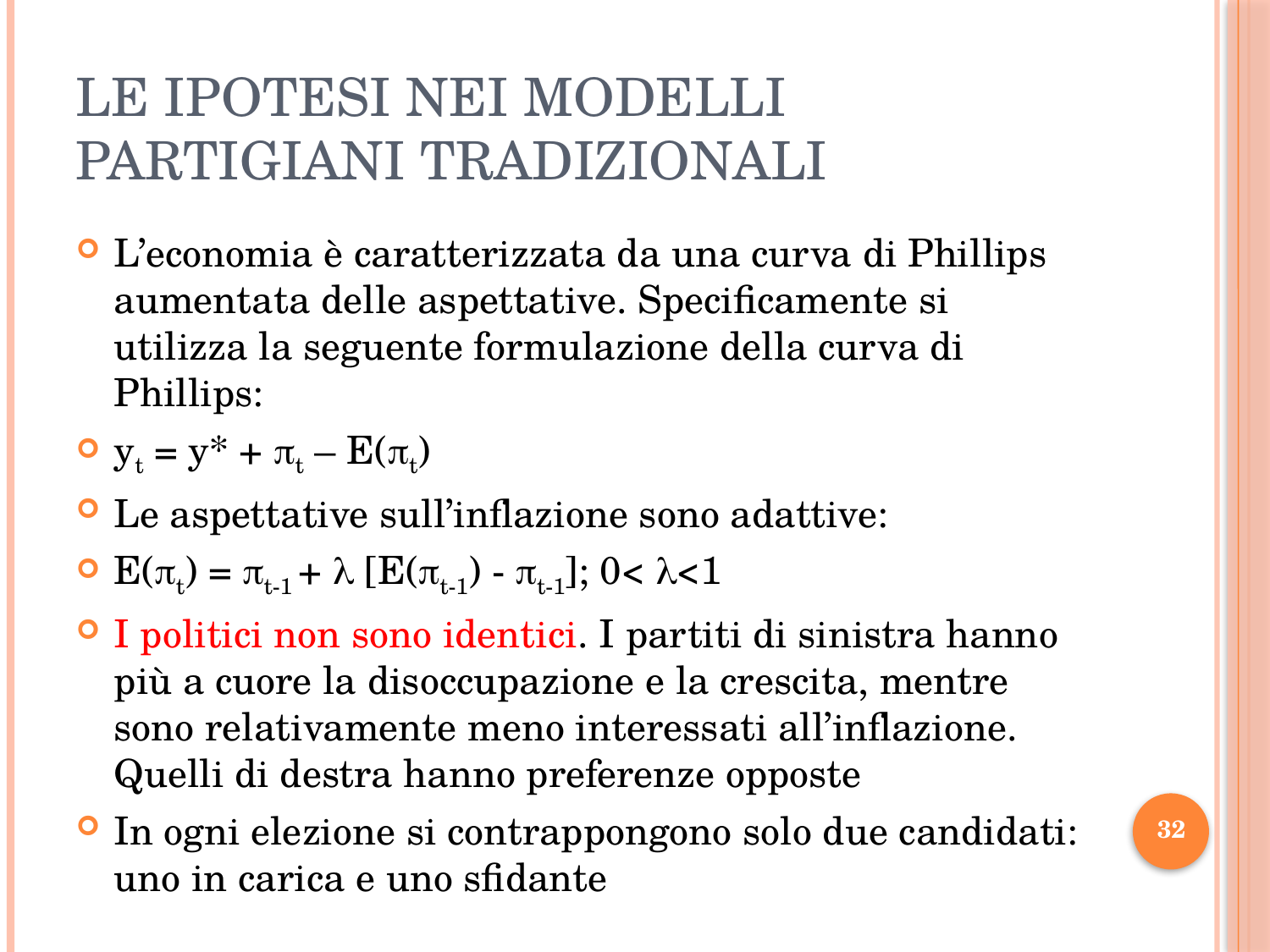

# Le ipotesi nei modelli partigiani tradizionali
L’economia è caratterizzata da una curva di Phillips aumentata delle aspettative. Specificamente si utilizza la seguente formulazione della curva di Phillips:
yt = y* + πt – E(πt)
Le aspettative sull’inflazione sono adattive:
E(πt) = πt-1 + λ [E(πt-1) - πt-1]; 0< λ<1
I politici non sono identici. I partiti di sinistra hanno più a cuore la disoccupazione e la crescita, mentre sono relativamente meno interessati all’inflazione. Quelli di destra hanno preferenze opposte
In ogni elezione si contrappongono solo due candidati: uno in carica e uno sfidante
32